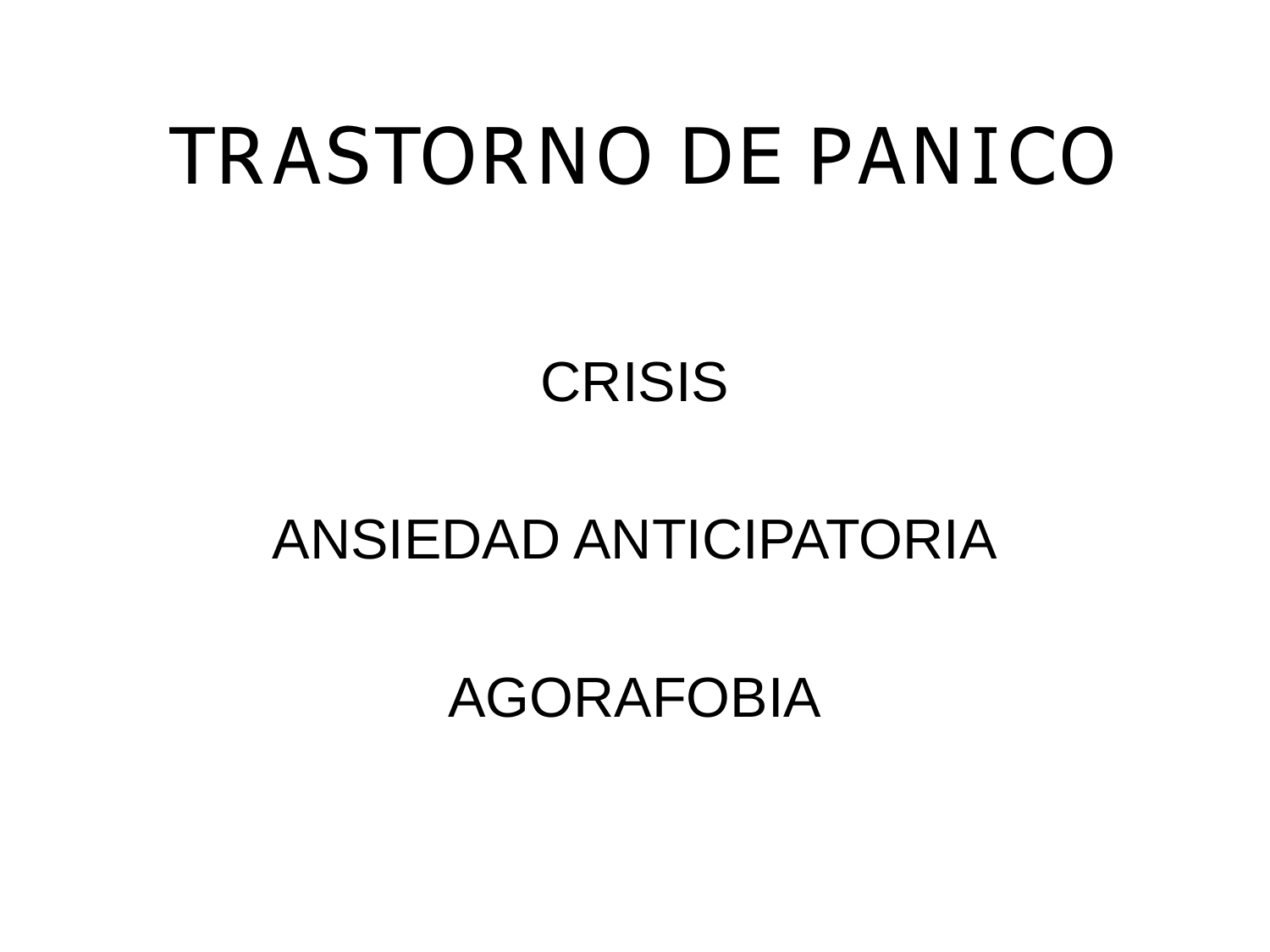

# TRASTORNO DE PANICO
CRISIS

ANSIEDAD ANTICIPATORIA

AGORAFOBIA